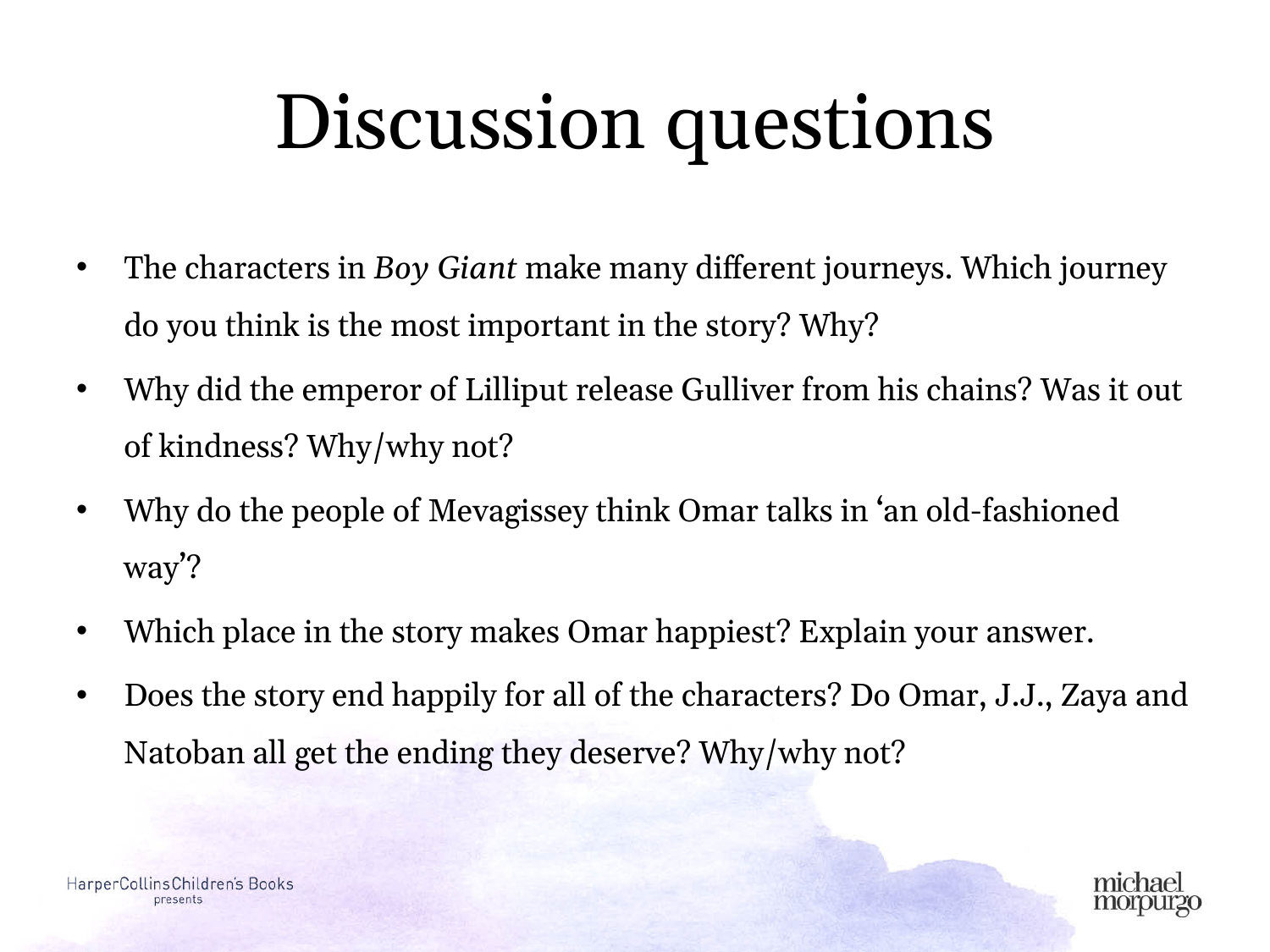

# Discussion questions
The characters in Boy Giant make many different journeys. Which journey do you think is the most important in the story? Why?
Why did the emperor of Lilliput release Gulliver from his chains? Was it out of kindness? Why/why not?
Why do the people of Mevagissey think Omar talks in ‘an old-fashioned way’?
Which place in the story makes Omar happiest? Explain your answer.
Does the story end happily for all of the characters? Do Omar, J.J., Zaya and Natoban all get the ending they deserve? Why/why not?